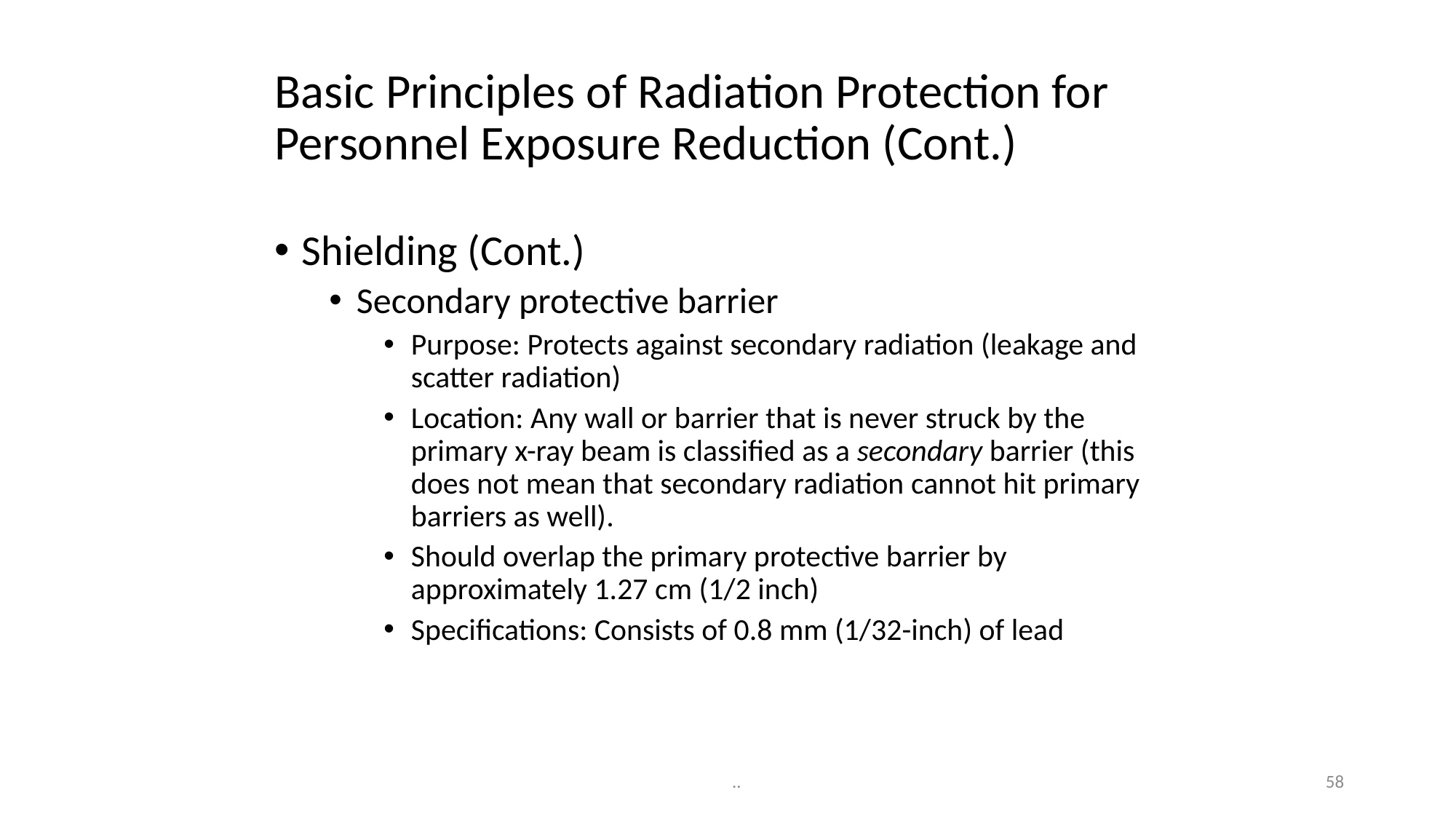

# Basic Principles of Radiation Protection for Personnel Exposure Reduction (Cont.)
Shielding (Cont.)
Secondary protective barrier
Purpose: Protects against secondary radiation (leakage and scatter radiation)
Location: Any wall or barrier that is never struck by the primary x-ray beam is classified as a secondary barrier (this does not mean that secondary radiation cannot hit primary barriers as well).
Should overlap the primary protective barrier by approximately 1.27 cm (1/2 inch)
Specifications: Consists of 0.8 mm (1/32-inch) of lead

58
..